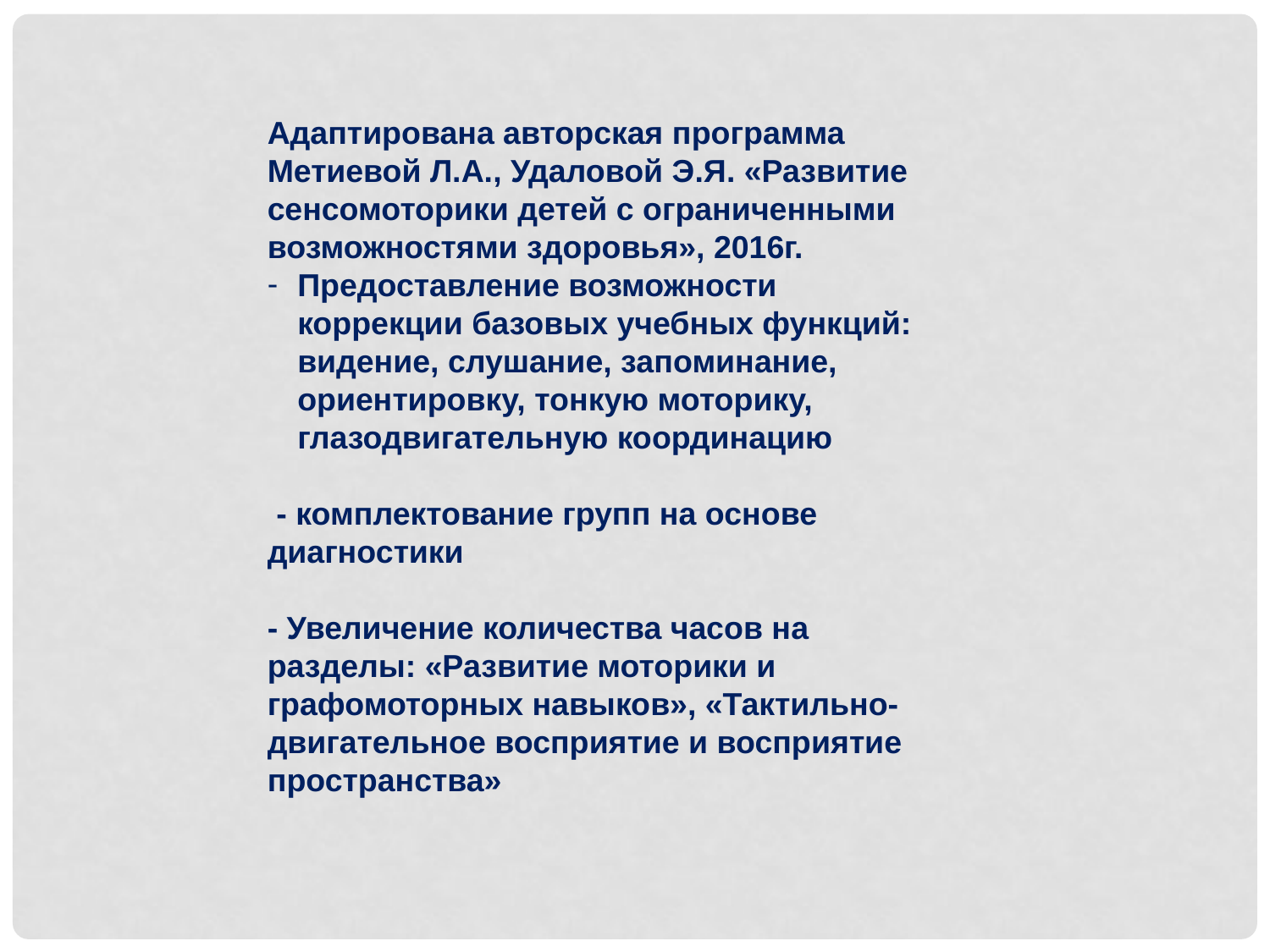

Адаптирована авторская программа Метиевой Л.А., Удаловой Э.Я. «Развитие сенсомоторики детей с ограниченными возможностями здоровья», 2016г.
Предоставление возможности коррекции базовых учебных функций: видение, слушание, запоминание, ориентировку, тонкую моторику, глазодвигательную координацию

 - комплектование групп на основе диагностики

- Увеличение количества часов на разделы: «Развитие моторики и графомоторных навыков», «Тактильно-двигательное восприятие и восприятие пространства»